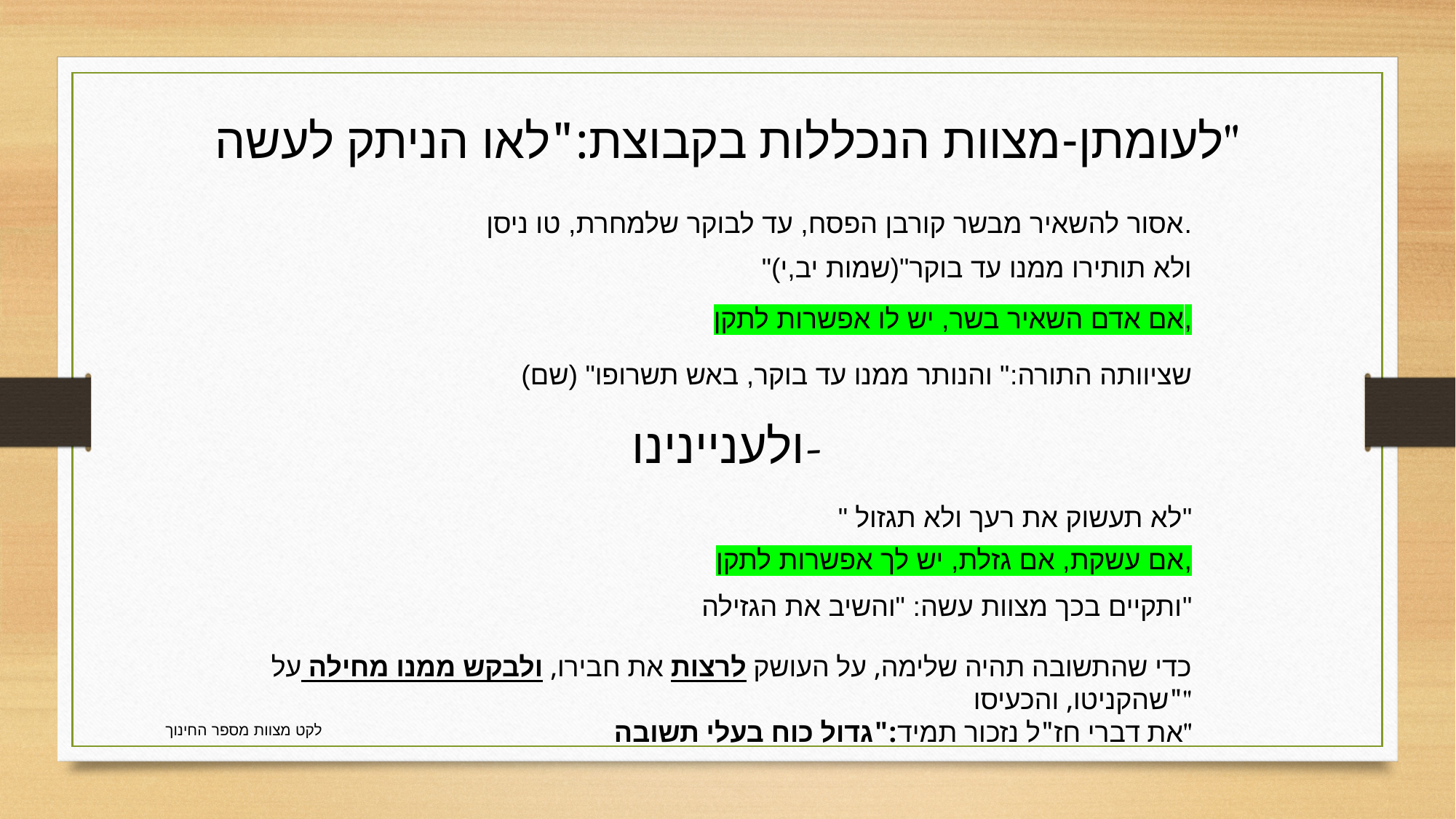

לעומתן-מצוות הנכללות בקבוצת:"לאו הניתק לעשה"
אסור להשאיר מבשר קורבן הפסח, עד לבוקר שלמחרת, טו ניסן.
"ולא תותירו ממנו עד בוקר"(שמות יב,י)
אם אדם השאיר בשר, יש לו אפשרות לתקן,

שציוותה התורה:" והנותר ממנו עד בוקר, באש תשרופו" (שם)
ולעניינינו-
" לא תעשוק את רעך ולא תגזול"
אם עשקת, אם גזלת, יש לך אפשרות לתקן,
ותקיים בכך מצוות עשה: "והשיב את הגזילה"
כדי שהתשובה תהיה שלימה, על העושק לרצות את חבירו, ולבקש ממנו מחילה על "שהקניטו, והכעיסו"
את דברי חז"ל נזכור תמיד:"גדול כוח בעלי תשובה"
לקט מצוות מספר החינוך